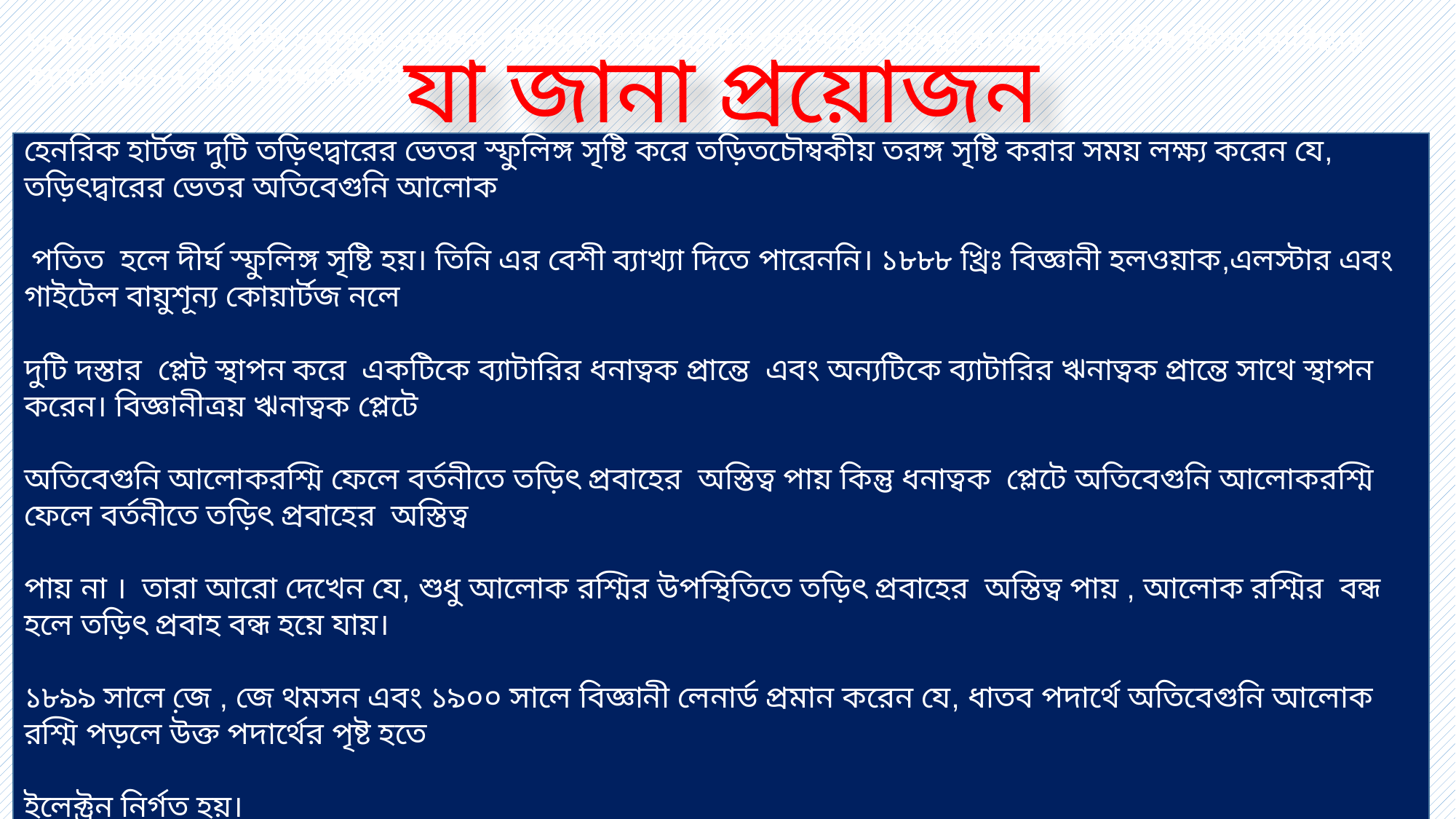

যা জানা প্রয়োজন
১৮৭৩ সালে ডব্লিউ স্মিথ নামক একজন  টেলিফোন অপারেটর ফোটতড়িৎ ক্রিয়া বা আলোক তড়িৎ ক্রিয়া আবিষ্কার করেন। ১৮৮৭ খ্রিঃ পদার্থবিজ্ঞানী

হেনরিক হার্টজ দুটি তড়িৎদ্বারের ভেতর স্ফুলিঙ্গ সৃষ্টি করে তড়িতচৌম্বকীয় তরঙ্গ সৃষ্টি করার সময় লক্ষ্য করেন যে, তড়িৎদ্বারের ভেতর অতিবেগুনি আলোক

 পতিত  হলে দীর্ঘ স্ফুলিঙ্গ সৃষ্টি হয়। তিনি এর বেশী ব্যাখ্যা দিতে পারেননি। ১৮৮৮ খ্রিঃ বিজ্ঞানী হলওয়াক,এলস্টার এবং গাইটেল বায়ুশূন্য কোয়ার্টজ নলে

দুটি দস্তার  প্লেট স্থাপন করে  একটিকে ব্যাটারির ধনাত্বক প্রান্তে  এবং অন্যটিকে ব্যাটারির ঋনাত্বক প্রান্তে সাথে স্থাপন করেন। বিজ্ঞানীত্রয় ঋনাত্বক প্লেটে

অতিবেগুনি আলোকরশ্মি ফেলে বর্তনীতে তড়িৎ প্রবাহের  অস্তিত্ব পায় কিন্তু ধনাত্বক  প্লেটে অতিবেগুনি আলোকরশ্মি ফেলে বর্তনীতে তড়িৎ প্রবাহের  অস্তিত্ব

পায় না ।  তারা আরো দেখেন যে, শুধু আলোক রশ্মির উপস্থিতিতে তড়িৎ প্রবাহের  অস্তিত্ব পায় , আলোক রশ্মির  বন্ধ হলে তড়িৎ প্রবাহ বন্ধ হয়ে যায়।

১৮৯৯ সালে জে় , জে থমসন এবং ১৯০০ সালে বিজ্ঞানী লেনার্ড প্রমান করেন যে, ধাতব পদার্থে অতিবেগুনি আলোক রশ্মি পড়লে উক্ত পদার্থের পৃষ্ট হতে

ইলেক্ট্রন নির্গত হয়।